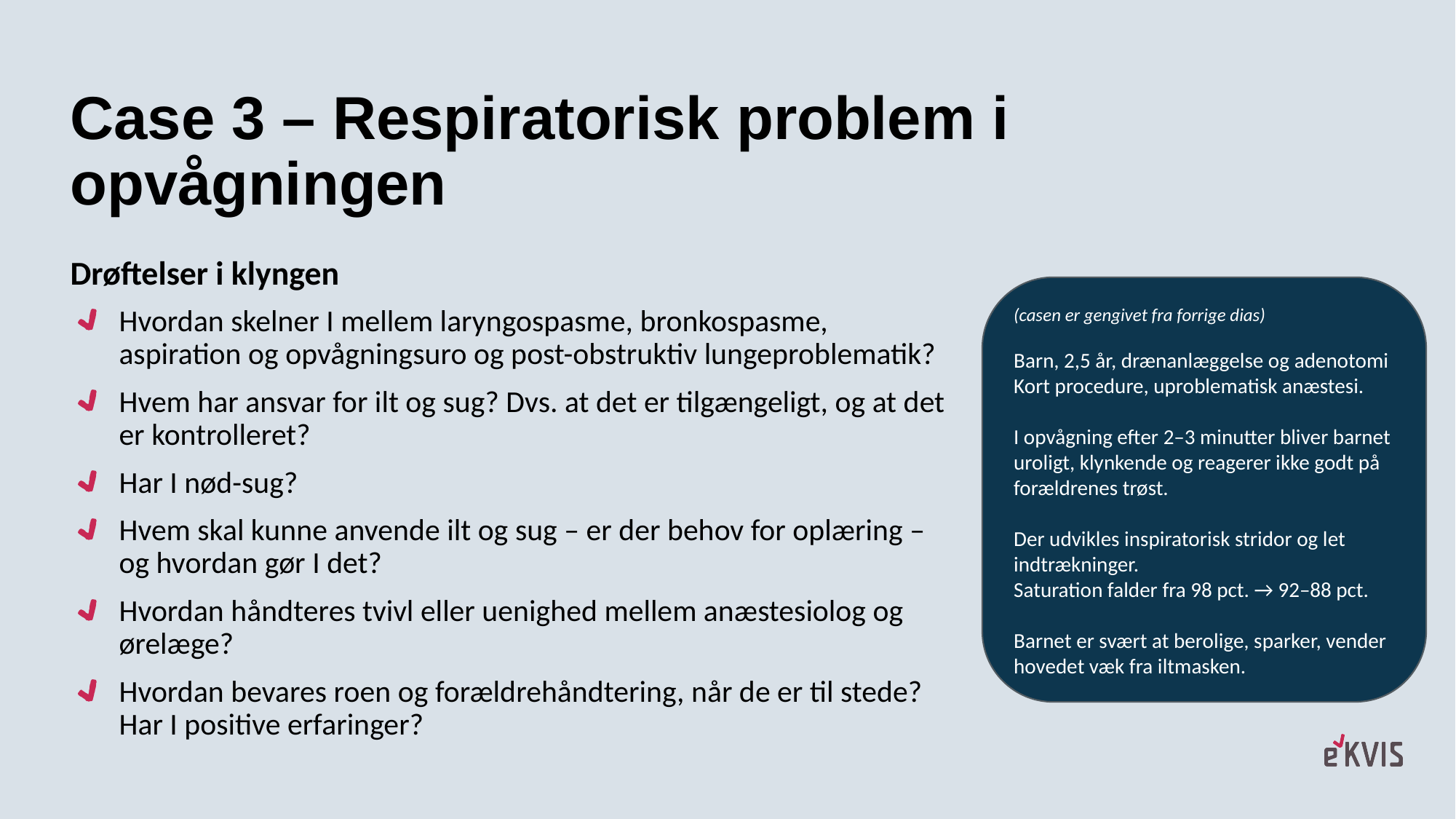

# Case 3 – Respiratorisk problem i opvågningen
Drøftelser i klyngen
(casen er gengivet fra forrige dias)

Barn, 2,5 år, drænanlæggelse og adenotomi
Kort procedure, uproblematisk anæstesi.
I opvågning efter 2–3 minutter bliver barnet uroligt, klynkende og reagerer ikke godt på forældrenes trøst.

Der udvikles inspiratorisk stridor og let indtrækninger.
Saturation falder fra 98 pct. → 92–88 pct.
Barnet er svært at berolige, sparker, vender hovedet væk fra iltmasken.
Hvordan skelner I mellem laryngospasme, bronkospasme, aspiration og opvågningsuro og post-obstruktiv lungeproblematik?
Hvem har ansvar for ilt og sug? Dvs. at det er tilgængeligt, og at det er kontrolleret?
Har I nød-sug?
Hvem skal kunne anvende ilt og sug – er der behov for oplæring – og hvordan gør I det?
Hvordan håndteres tvivl eller uenighed mellem anæstesiolog og ørelæge?
Hvordan bevares roen og forældrehåndtering, når de er til stede? Har I positive erfaringer?